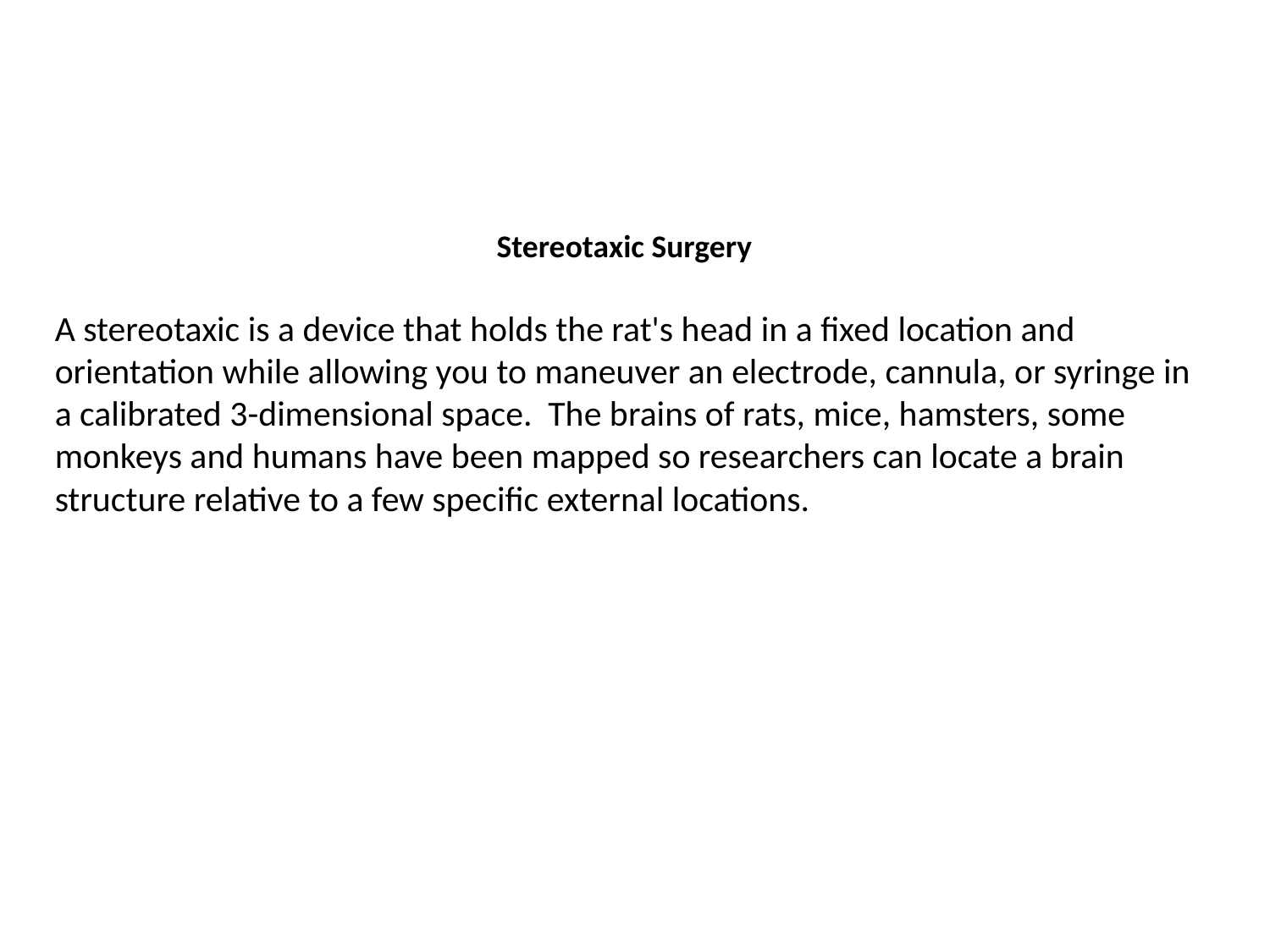

Stereotaxic Surgery

A stereotaxic is a device that holds the rat's head in a fixed location and orientation while allowing you to maneuver an electrode, cannula, or syringe in a calibrated 3-dimensional space.  The brains of rats, mice, hamsters, some monkeys and humans have been mapped so researchers can locate a brain structure relative to a few specific external locations.